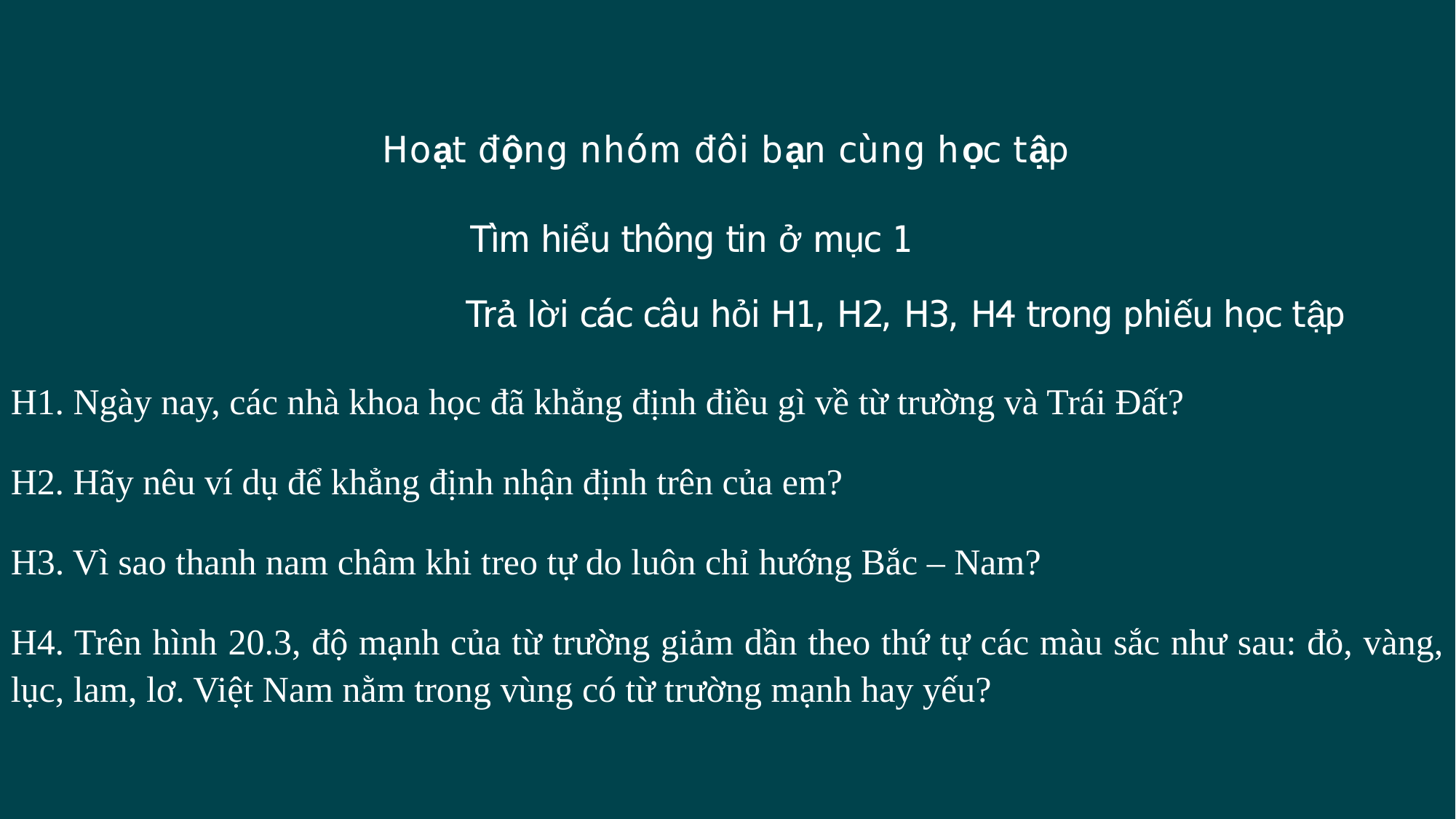

Hoạt động nhóm đôi bạn cùng học tập
Tìm hiểu thông tin ở mục 1
Trả lời các câu hỏi H1, H2, H3, H4 trong phiếu học tập
H1. Ngày nay, các nhà khoa học đã khẳng định điều gì về từ trường và Trái Đất?
H2. Hãy nêu ví dụ để khẳng định nhận định trên của em?
H3. Vì sao thanh nam châm khi treo tự do luôn chỉ hướng Bắc – Nam?
H4. Trên hình 20.3, độ mạnh của từ trường giảm dần theo thứ tự các màu sắc như sau: đỏ, vàng, lục, lam, lơ. Việt Nam nằm trong vùng có từ trường mạnh hay yếu?